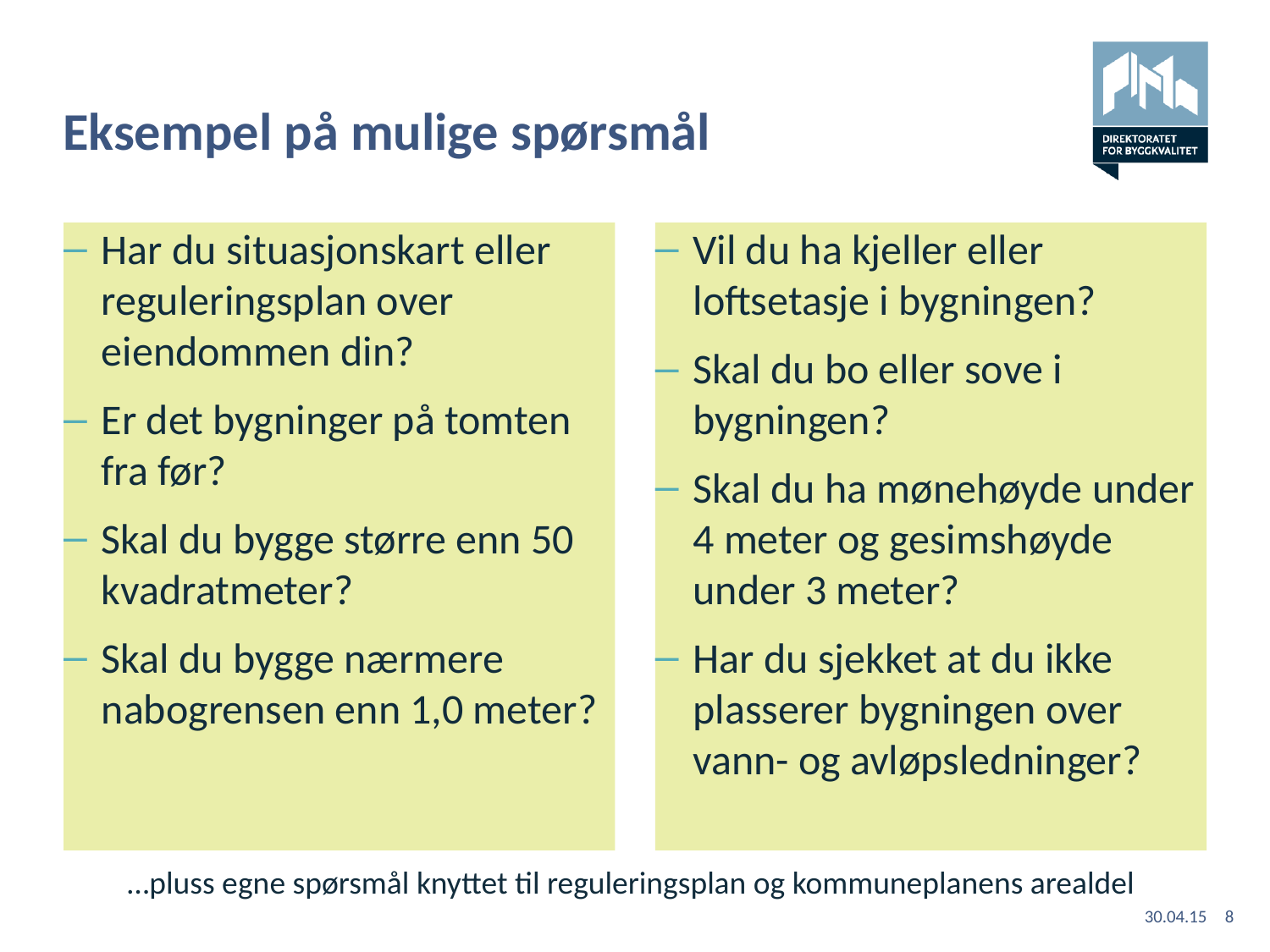

# Eksempel på mulige spørsmål
Har du situasjonskart eller reguleringsplan over eiendommen din?
Er det bygninger på tomten fra før?
Skal du bygge større enn 50 kvadratmeter?
Skal du bygge nærmere nabogrensen enn 1,0 meter?
Vil du ha kjeller eller loftsetasje i bygningen?
Skal du bo eller sove i bygningen?
Skal du ha mønehøyde under 4 meter og gesimshøyde under 3 meter?
Har du sjekket at du ikke plasserer bygningen over vann- og avløpsledninger?

…pluss egne spørsmål knyttet til reguleringsplan og kommuneplanens arealdel

30.04.15
8